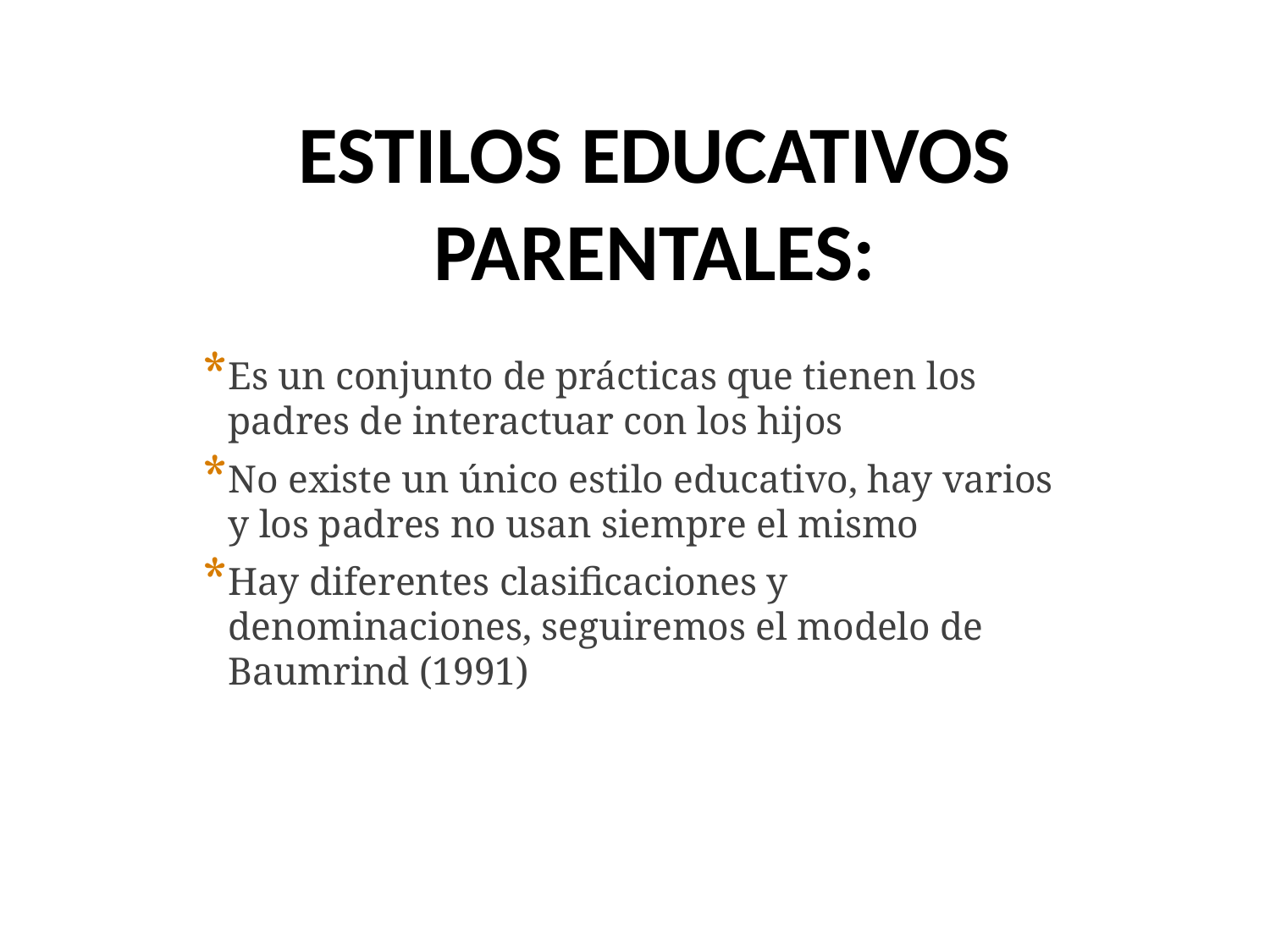

# ESTILOS EDUCATIVOS PARENTALES:
Es un conjunto de prácticas que tienen los padres de interactuar con los hijos
No existe un único estilo educativo, hay varios y los padres no usan siempre el mismo
Hay diferentes clasificaciones y denominaciones, seguiremos el modelo de Baumrind (1991)